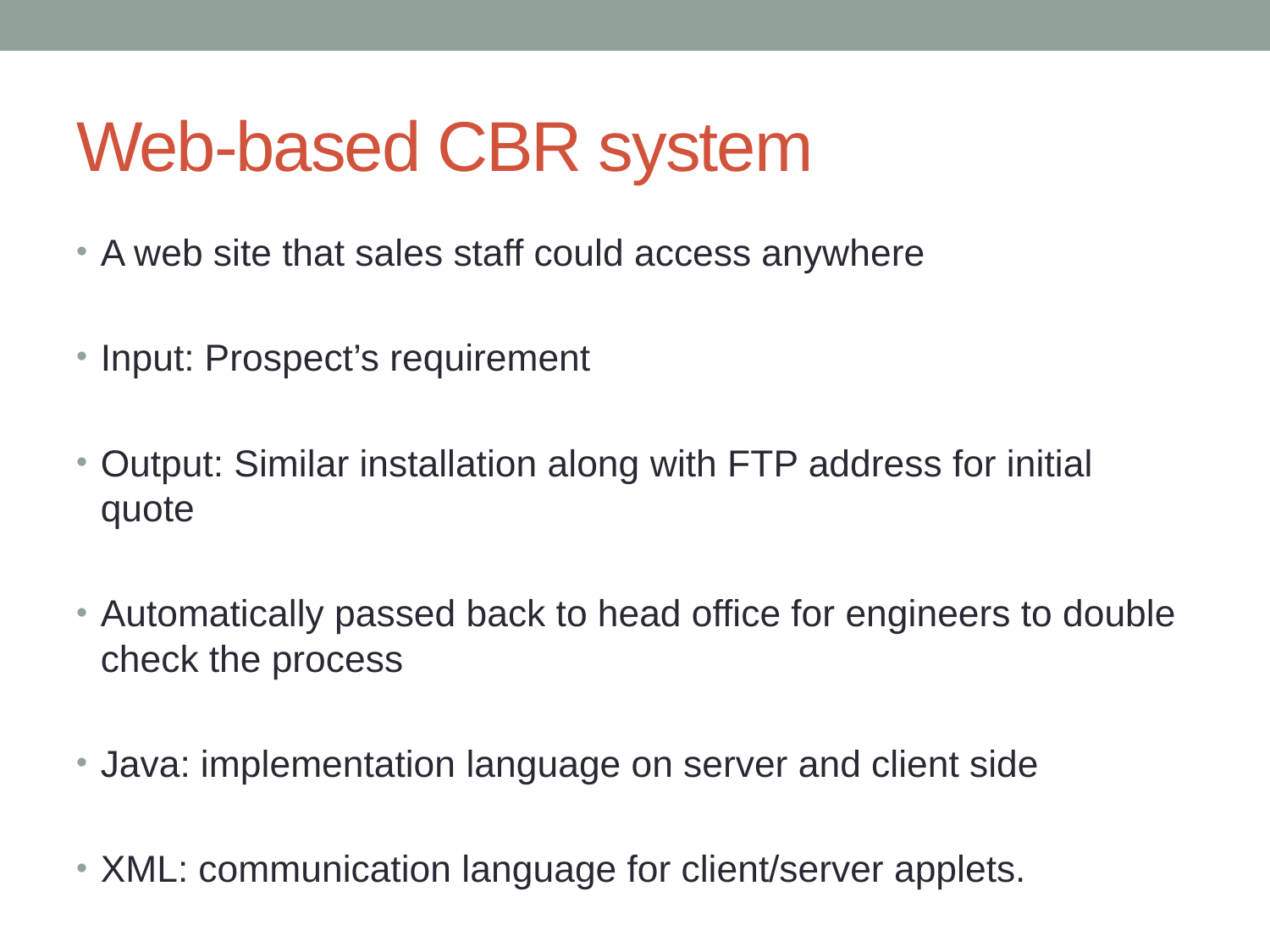

# Web-based CBR system
A web site that sales staff could access anywhere

Input: Prospect’s requirement

Output: Similar installation along with FTP address for initial quote

Automatically passed back to head office for engineers to double check the process

Java: implementation language on server and client side

XML: communication language for client/server applets.